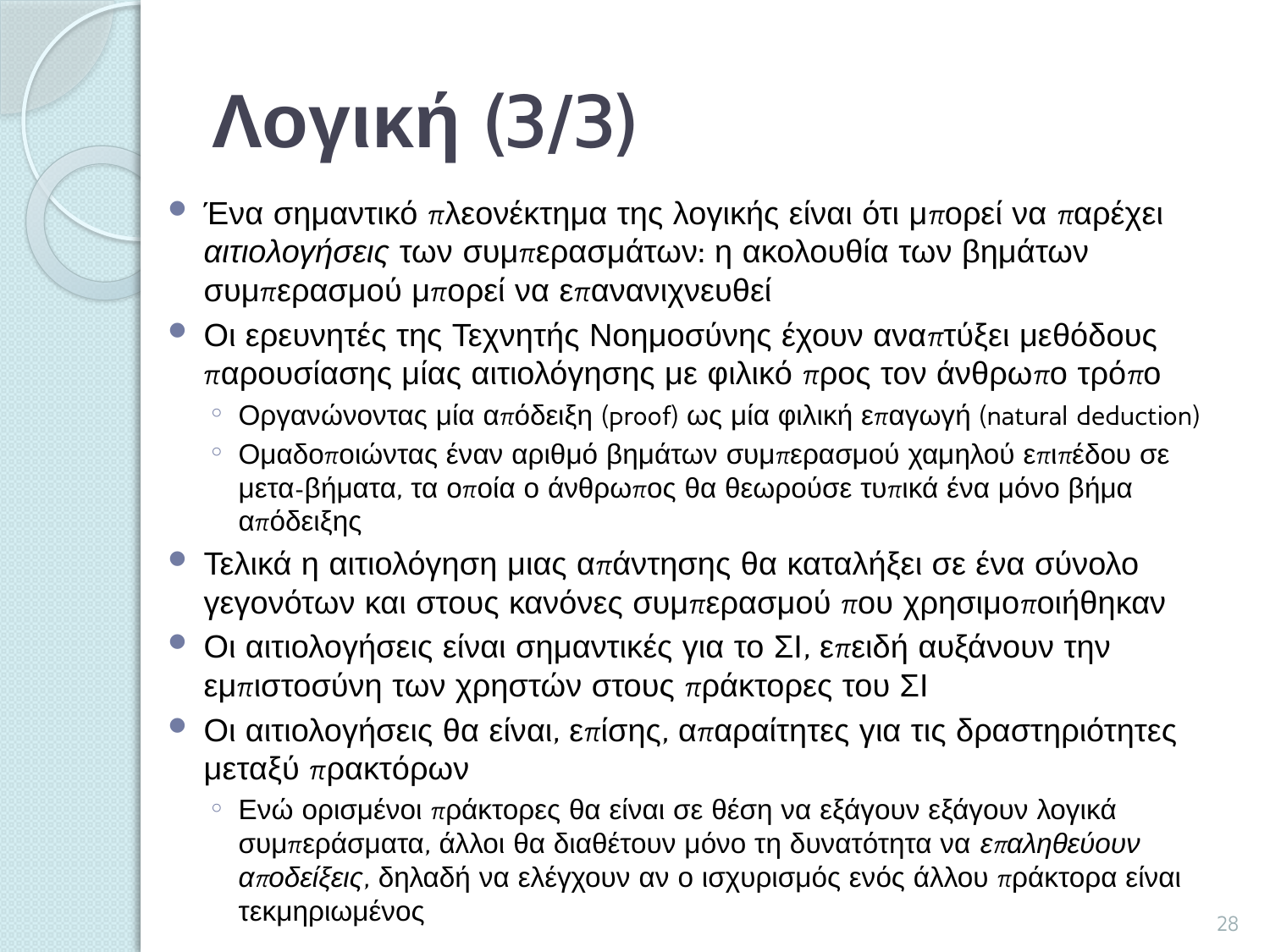

# Λογική (3/3)
Ένα σημαντικό πλεονέκτημα της λογικής είναι ότι μπορεί να παρέχει αιτιολογήσεις των συμπερασμάτων: η ακολουθία των βημάτων συμπερασμού μπορεί να επανανιχνευθεί
Οι ερευνητές της Τεχνητής Νοημοσύνης έχουν αναπτύξει μεθόδους παρουσίασης μίας αιτιολόγησης με φιλικό προς τον άνθρωπο τρόπο
Οργανώνοντας μία απόδειξη (proof) ως μία φιλική επαγωγή (natural deduction)
Ομαδοποιώντας έναν αριθμό βημάτων συμπερασμού χαμηλού επιπέδου σε μετα-βήματα, τα οποία ο άνθρωπος θα θεωρούσε τυπικά ένα μόνο βήμα απόδειξης
Τελικά η αιτιολόγηση μιας απάντησης θα καταλήξει σε ένα σύνολο γεγονότων και στους κανόνες συμπερασμού που χρησιμοποιήθηκαν
Οι αιτιολογήσεις είναι σημαντικές για το ΣΙ, επειδή αυξάνουν την εμπιστοσύνη των χρηστών στους πράκτορες του ΣΙ
Οι αιτιολογήσεις θα είναι, επίσης, απαραίτητες για τις δραστηριότητες μεταξύ πρακτόρων
Ενώ ορισμένοι πράκτορες θα είναι σε θέση να εξάγουν εξάγουν λογικά συμπεράσματα, άλλοι θα διαθέτουν μόνο τη δυνατότητα να επαληθεύουν αποδείξεις, δηλαδή να ελέγχουν αν ο ισχυρισμός ενός άλλου πράκτορα είναι τεκμηριωμένος
28